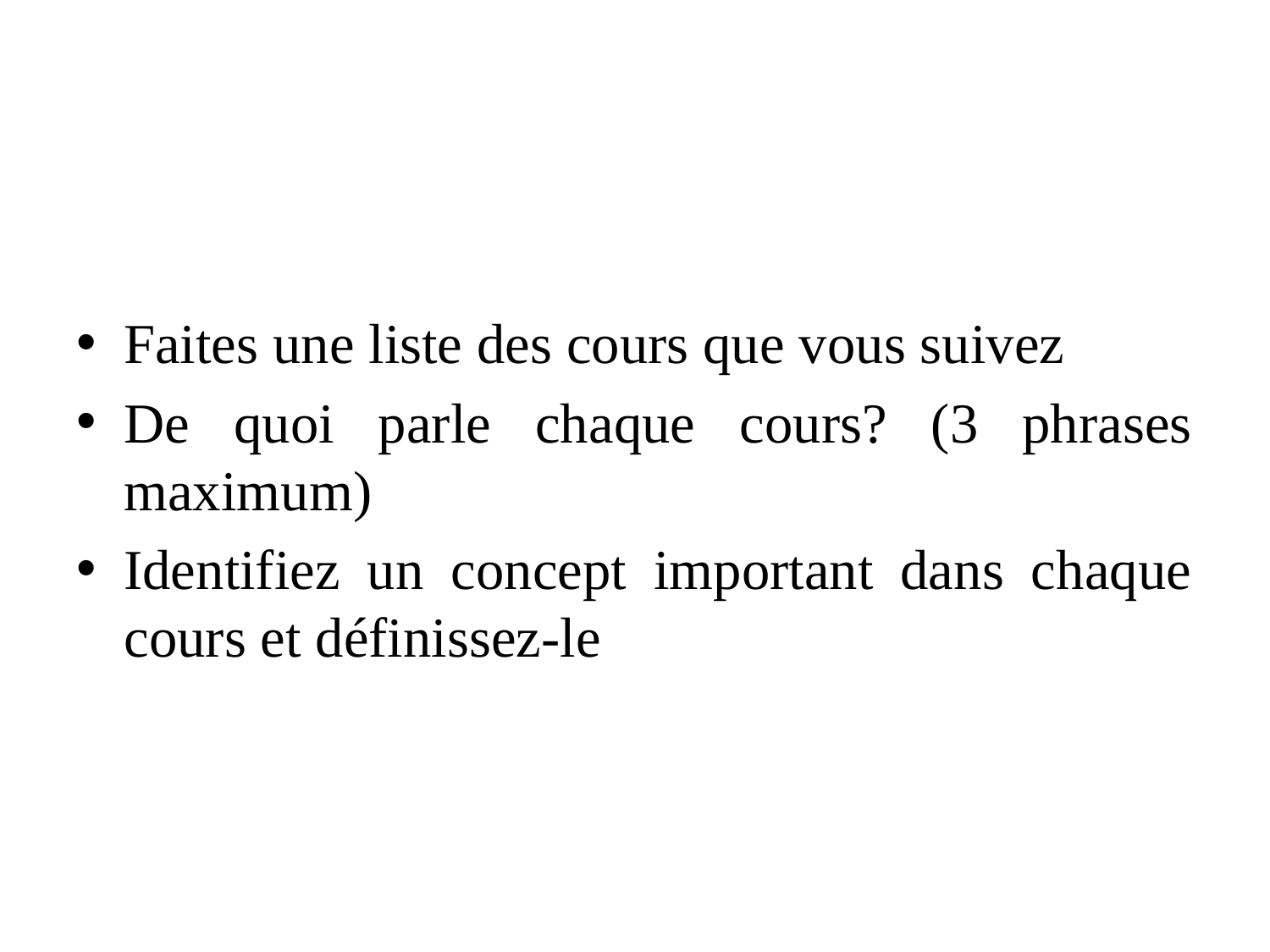

#

Faites une liste des cours que vous suivez
De quoi parle chaque cours? (3 phrases maximum)
Identifiez un concept important dans chaque cours et définissez-le